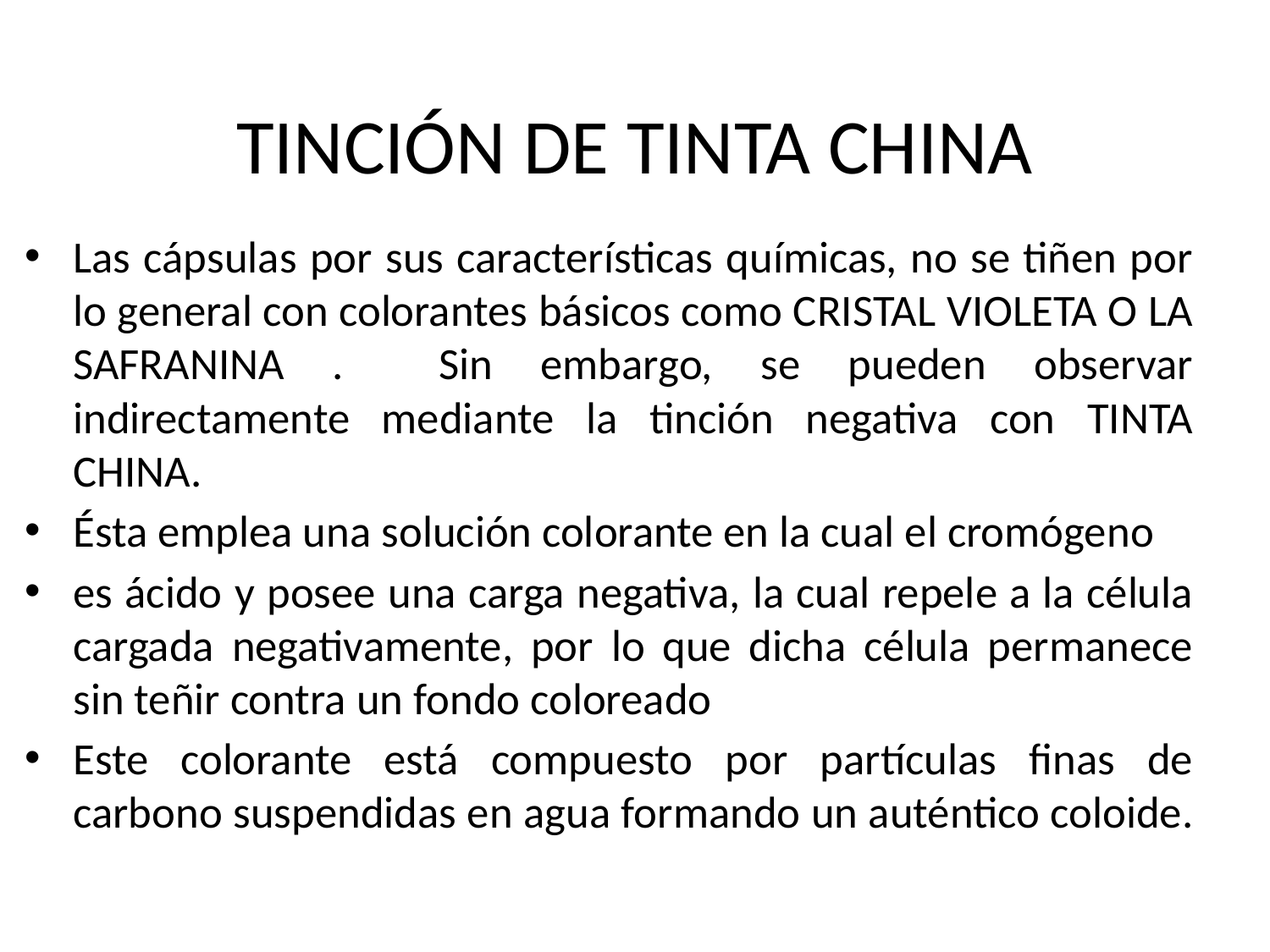

# TINCIÓN DE TINTA CHINA
Las cápsulas por sus características químicas, no se tiñen por lo general con colorantes básicos como CRISTAL VIOLETA O LA SAFRANINA .  Sin embargo, se pueden observar indirectamente mediante la tinción negativa con TINTA CHINA.
Ésta emplea una solución colorante en la cual el cromógeno
es ácido y posee una carga negativa, la cual repele a la célula cargada negativamente, por lo que dicha célula permanece sin teñir contra un fondo coloreado
Este colorante está compuesto por partículas finas de carbono suspendidas en agua formando un auténtico coloide.